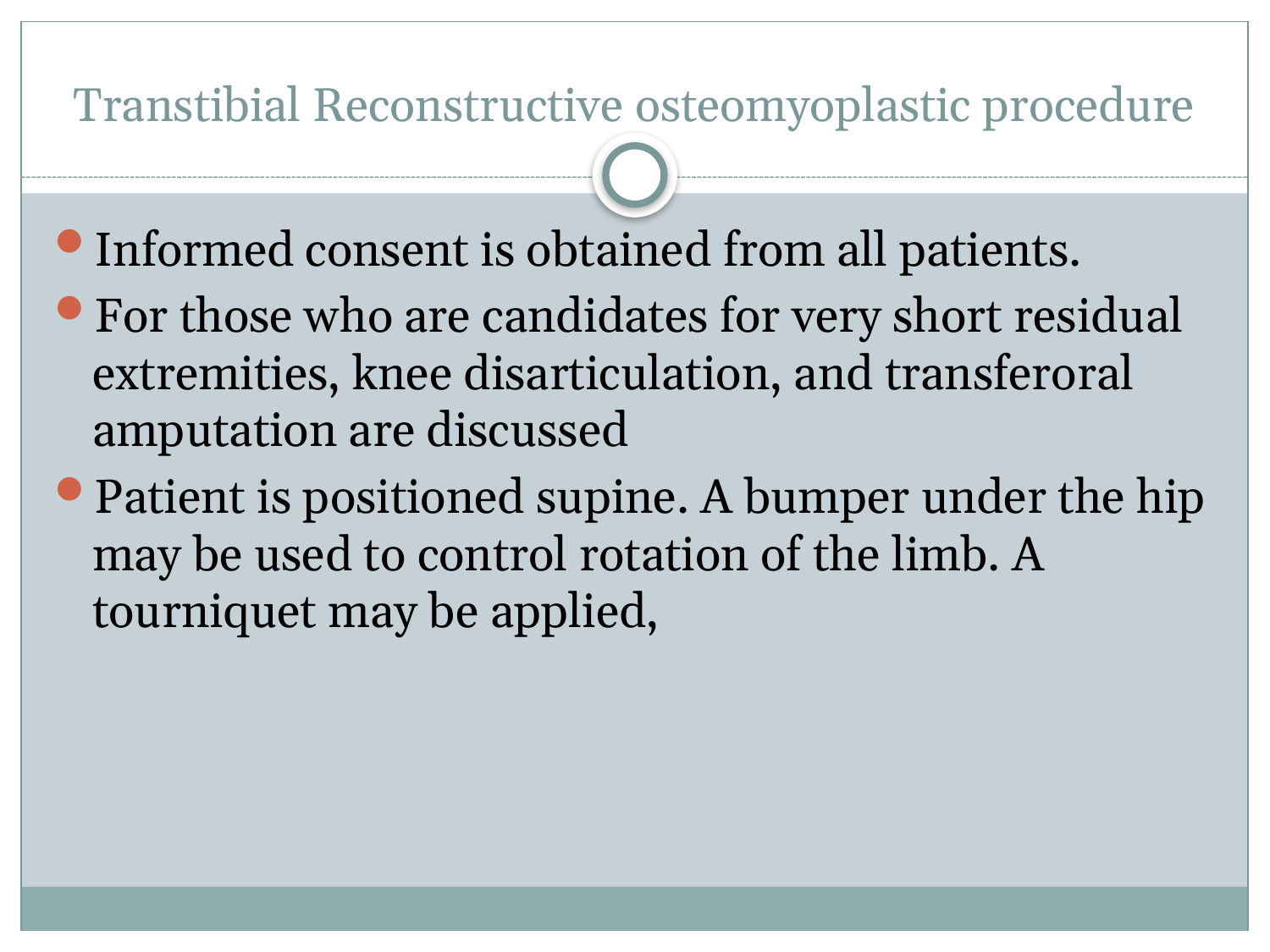

# Transtibial Reconstructive osteomyoplastic procedure
Informed consent is obtained from all patients.
For those who are candidates for very short residual extremities, knee disarticulation, and transferoral amputation are discussed
Patient is positioned supine. A bumper under the hip may be used to control rotation of the limb. A tourniquet may be applied,